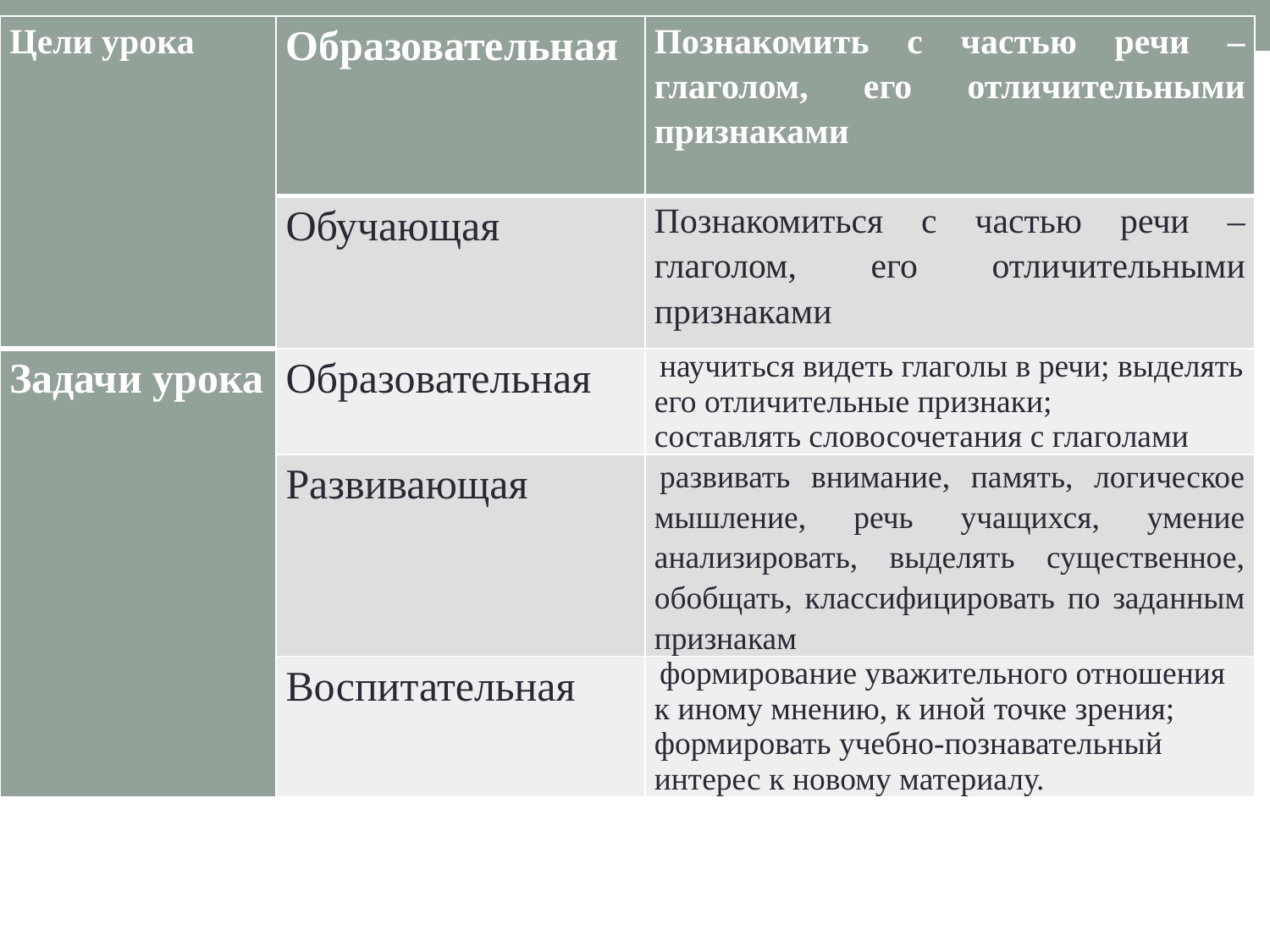

| Цели урока | Образовательная | Познакомить с частью речи – глаголом, его отличительными признаками |
| --- | --- | --- |
|  | Обучающая | Познакомиться с частью речи – глаголом, его отличительными признаками |
| Задачи урока | Образовательная | научиться видеть глаголы в речи; выделять его отличительные признаки; составлять словосочетания с глаголами |
|  | Развивающая | развивать внимание, память, логическое мышление, речь учащихся, умение анализировать, выделять существенное, обобщать, классифицировать по заданным признакам |
|  | Воспитательная | формирование уважительного отношения к иному мнению, к иной точке зрения; формировать учебно-познавательный интерес к новому материалу. |